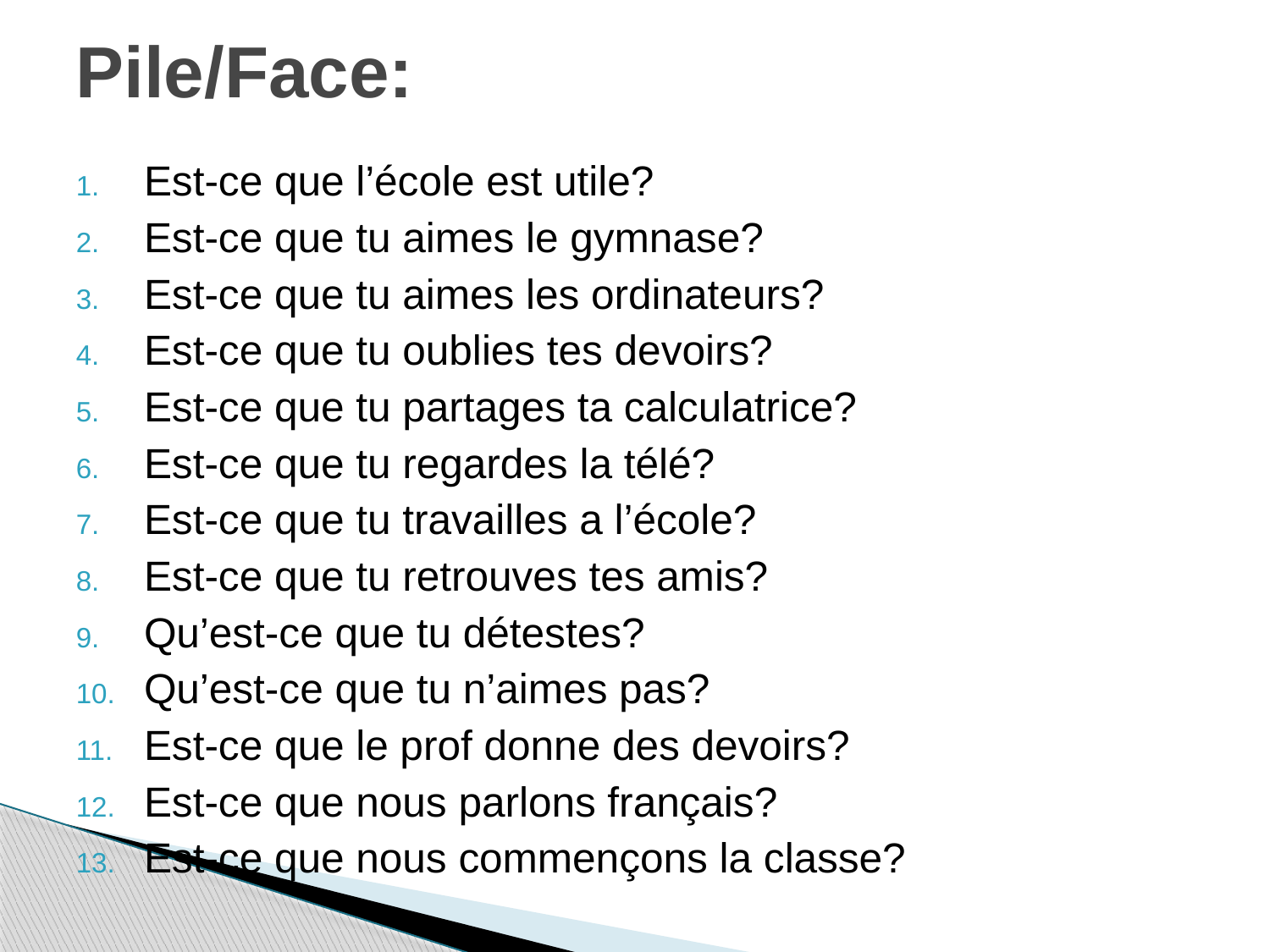

# Pile/Face:
Est-ce que l’école est utile?
Est-ce que tu aimes le gymnase?
Est-ce que tu aimes les ordinateurs?
Est-ce que tu oublies tes devoirs?
Est-ce que tu partages ta calculatrice?
Est-ce que tu regardes la télé?
Est-ce que tu travailles a l’école?
Est-ce que tu retrouves tes amis?
Qu’est-ce que tu détestes?
Qu’est-ce que tu n’aimes pas?
Est-ce que le prof donne des devoirs?
Est-ce que nous parlons français?
Est-ce que nous commençons la classe?